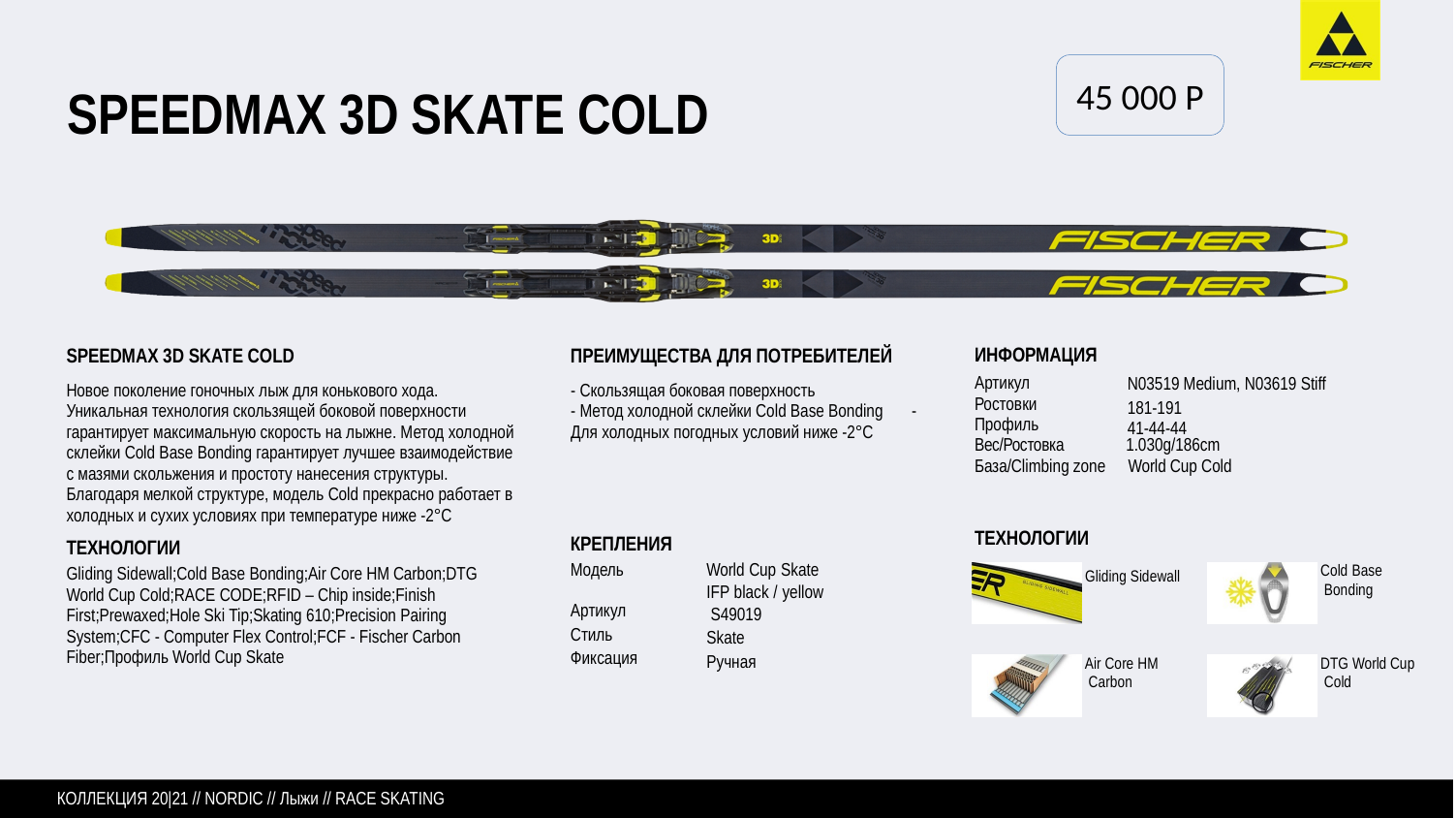

45 000 P
# SPEEDMAX 3D SKATE COLD

SPEEDMAX 3D SKATE COLD
Новое поколение гоночных лыж для конькового хода. Уникальная технология скользящей боковой поверхности гарантирует максимальную скорость на лыжне. Метод холодной склейки Cold Base Bonding гарантирует лучшее взаимодействие с мазями скольжения и простоту нанесения структуры. Благодаря мелкой структуре, модель Cold прекрасно работает в холодных и сухих условиях при температуре ниже -2°C
ТЕХНОЛОГИИ
Gliding Sidewall;Cold Base Bonding;Air Core HM Carbon;DTG  World Cup Cold;RACE CODE;RFID – Chip inside;Finish  First;Prewaxed;Hole Ski Tip;Skating 610;Precision Pairing  System;CFC - Computer Flex Control;FCF - Fischer Carbon  Fiber;Профиль World Cup Skate
ПРЕИМУЩЕСТВА ДЛЯ ПОТРЕБИТЕЛЕЙ
- Скользящая боковая поверхность                        - Метод холодной склейки Cold Base Bonding       - Для холодных погодных условий ниже -2°C

ИНФОРМАЦИЯ
Артикул  Ростовки Профиль
N03519 Medium, N03619 Stiff
181-191
41-44-44
Вес/Ростовка               1.030g/186cm
База/Climbing zone	  World Cup Cold
ТЕХНОЛОГИИ
Gliding Sidewall
КРЕПЛЕНИЯ
Модель
World Cup Skate  IFP black / yellow  S49019
Skate  Ручная
Cold Base  Bonding

Артикул  Стиль  Фиксация
Air Core HM  Carbon
DTG World Cup  Cold

КОЛЛЕКЦИЯ 20|21 // NORDIC // Лыжи // RACE SKATING